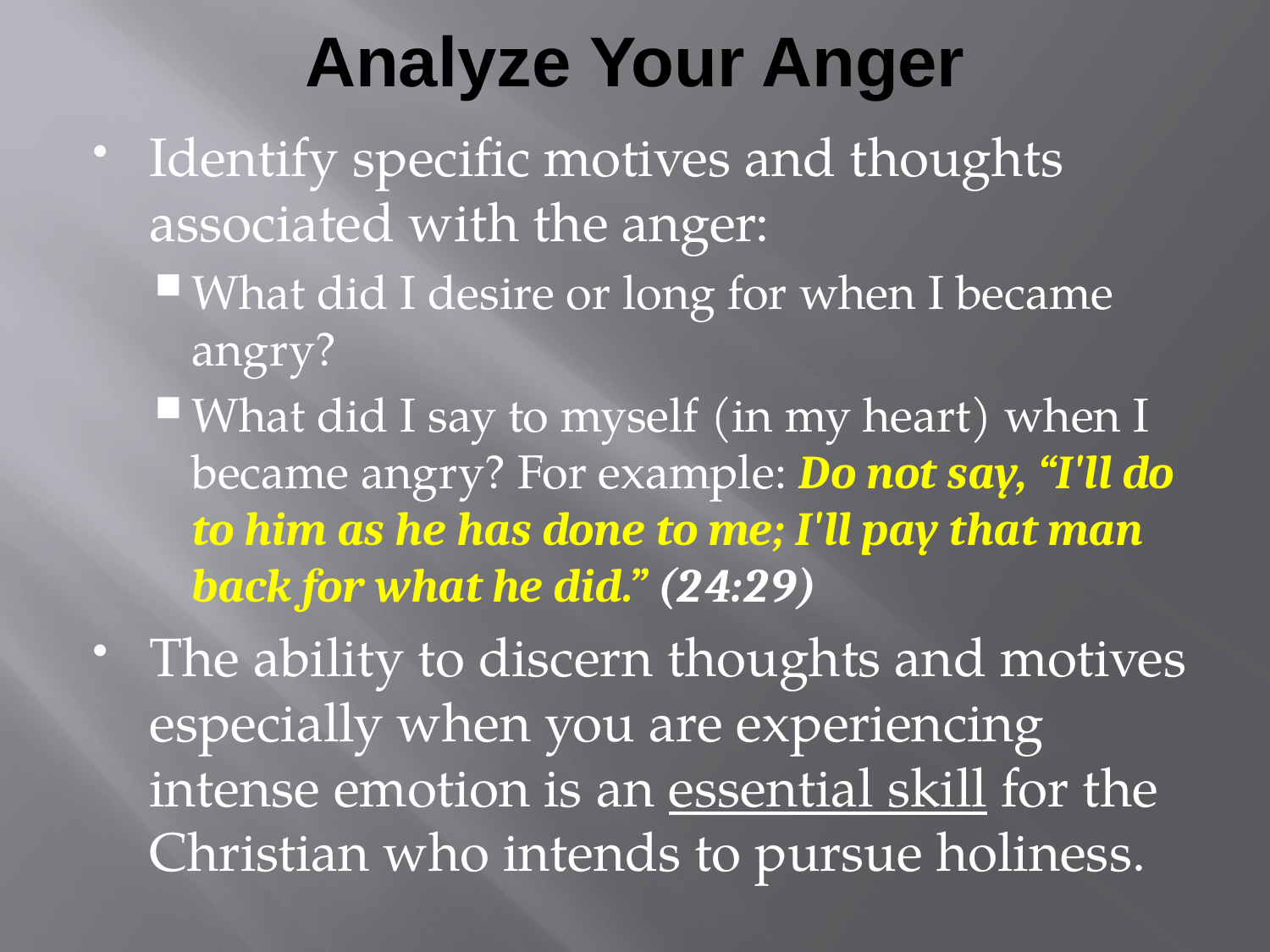

# Analyze Your Anger
Identify specific motives and thoughts associated with the anger:
What did I desire or long for when I became angry?
What did I say to myself (in my heart) when I became angry? For example: Do not say, “I'll do to him as he has done to me; I'll pay that man back for what he did.” (24:29)
The ability to discern thoughts and motives especially when you are experiencing intense emotion is an essential skill for the Christian who intends to pursue holiness.